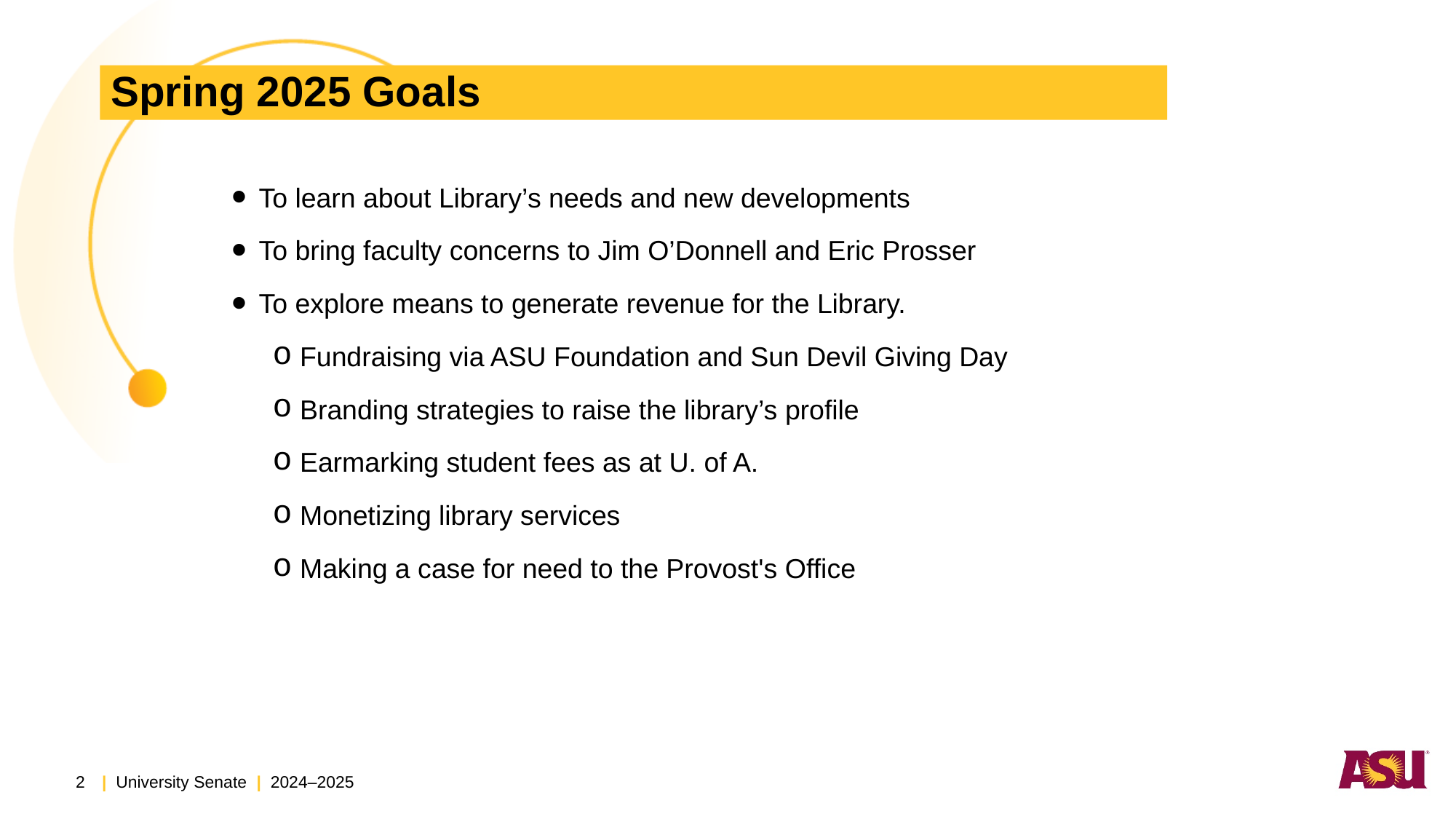

# Spring 2025 Goals
To learn about Library’s needs and new developments
To bring faculty concerns to Jim O’Donnell and Eric Prosser
To explore means to generate revenue for the Library.
Fundraising via ASU Foundation and Sun Devil Giving Day
Branding strategies to raise the library’s profile
Earmarking student fees as at U. of A.
Monetizing library services
Making a case for need to the Provost's Office

2